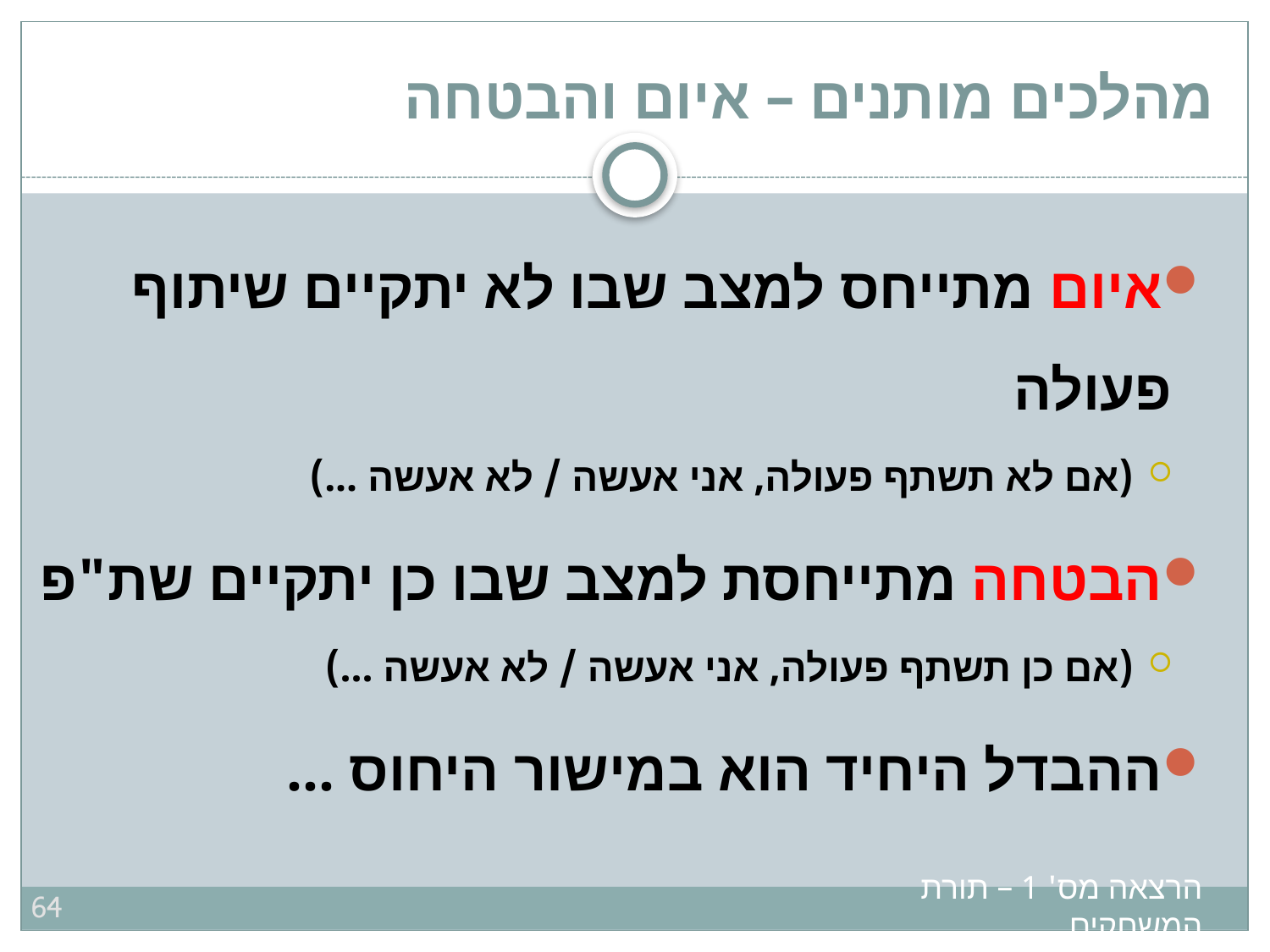

# מהלכים מותנים – איום והבטחה
איום מתייחס למצב שבו לא יתקיים שיתוף פעולה
(אם לא תשתף פעולה, אני אעשה / לא אעשה ...)
הבטחה מתייחסת למצב שבו כן יתקיים שת"פ
(אם כן תשתף פעולה, אני אעשה / לא אעשה ...)
ההבדל היחיד הוא במישור היחוס ...
64